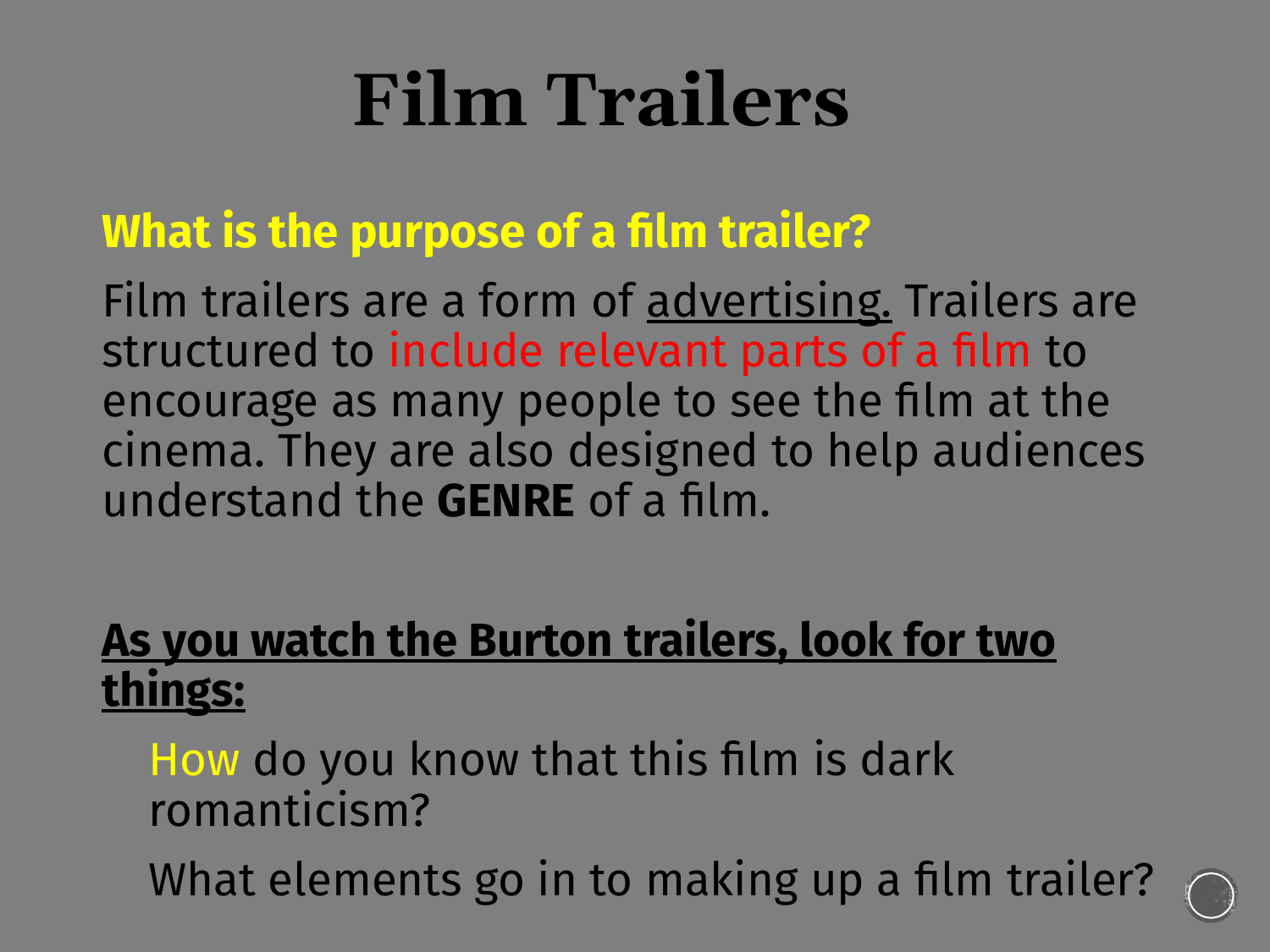

# Film Trailers
What is the purpose of a film trailer?
Film trailers are a form of advertising. Trailers are structured to include relevant parts of a film to encourage as many people to see the film at the cinema. They are also designed to help audiences understand the GENRE of a film.

As you watch the Burton trailers, look for two things:
How do you know that this film is dark romanticism?
What elements go in to making up a film trailer?